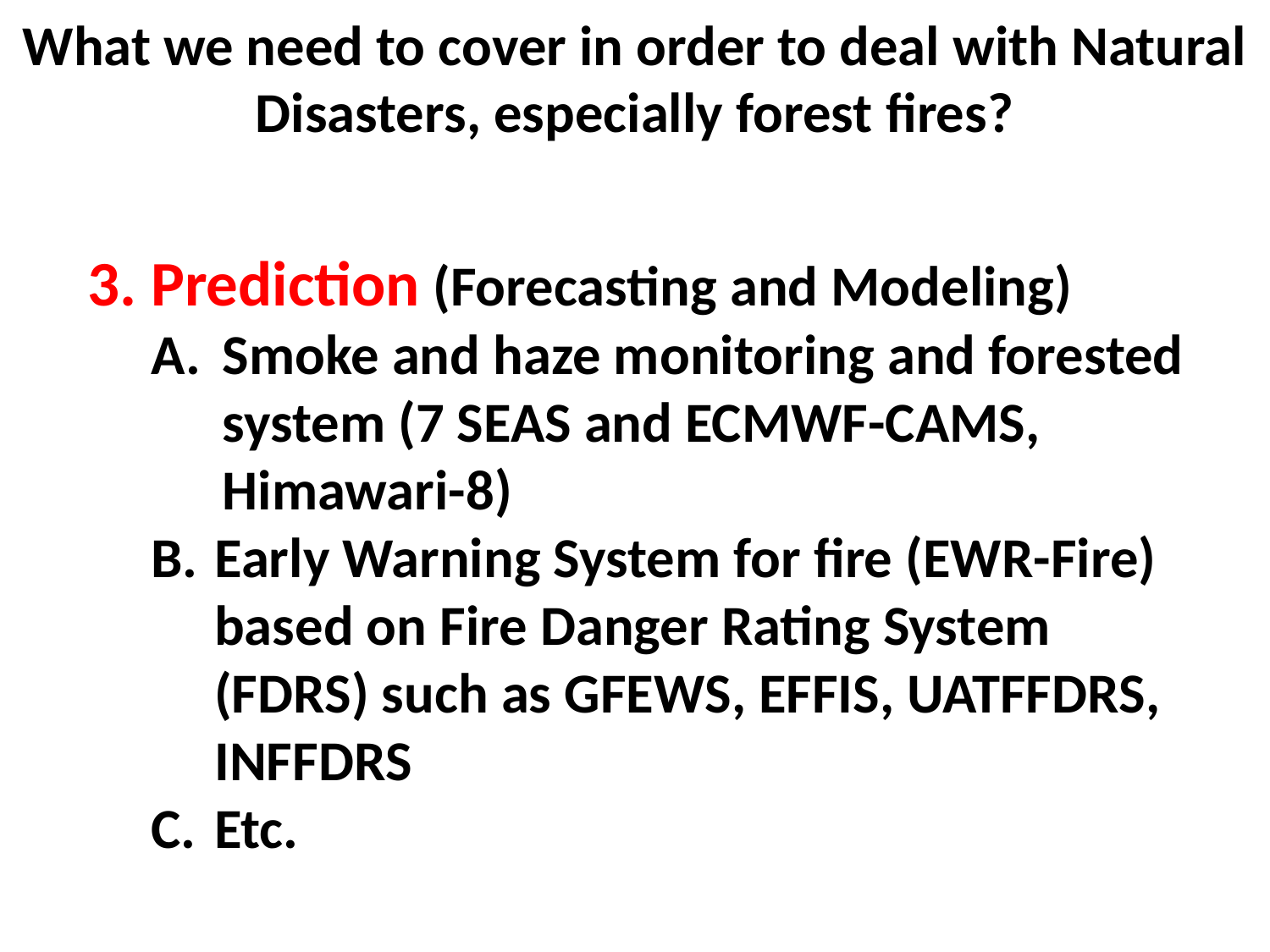

What we need to cover in order to deal with Natural Disasters, especially forest fires?
Prediction (Forecasting and Modeling)
Smoke and haze monitoring and forested system (7 SEAS and ECMWF-CAMS, Himawari-8)
Early Warning System for fire (EWR-Fire) based on Fire Danger Rating System (FDRS) such as GFEWS, EFFIS, UATFFDRS, INFFDRS
Etc.